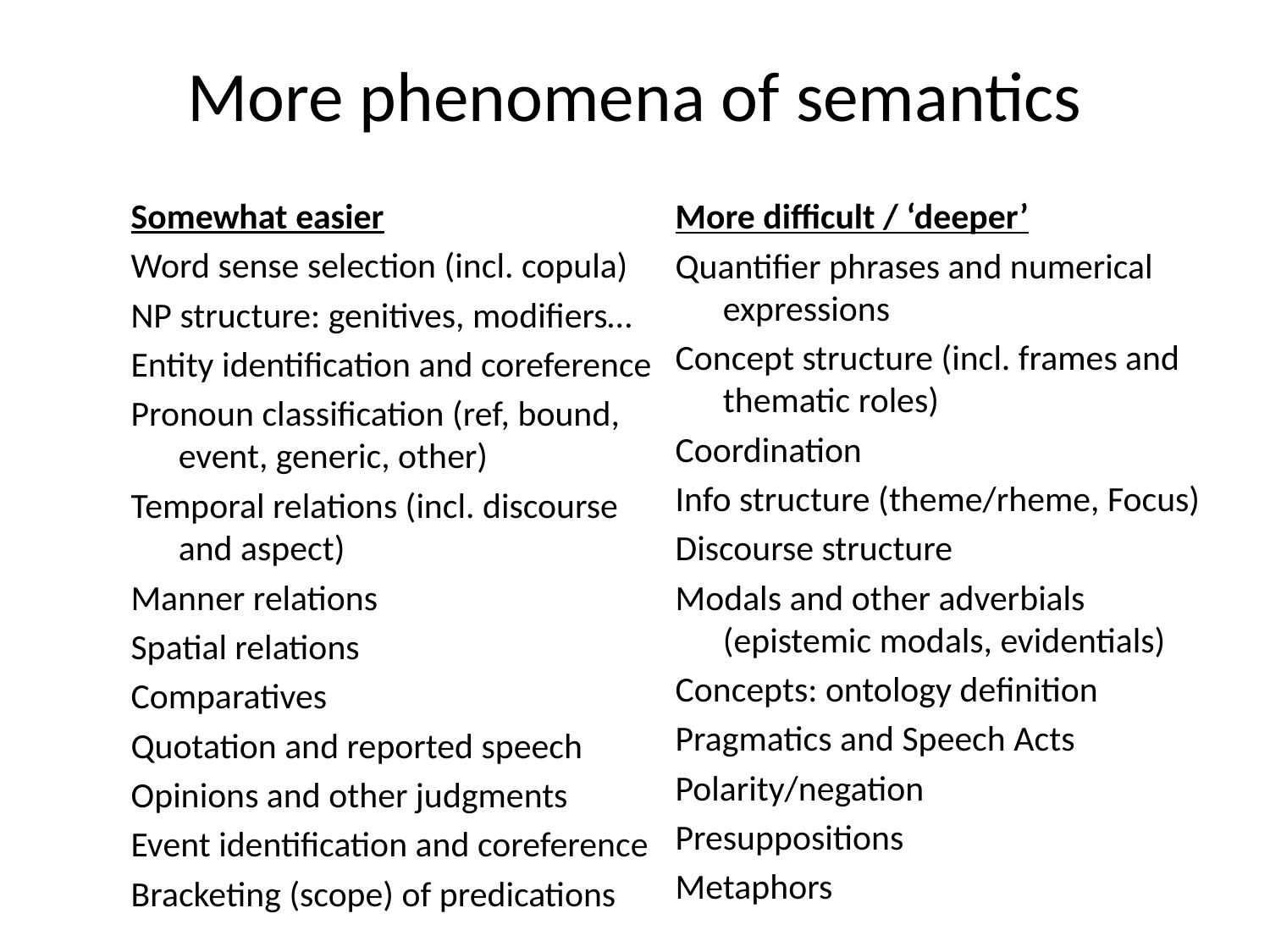

# More phenomena of semantics
Somewhat easier
Word sense selection (incl. copula)
NP structure: genitives, modifiers…
Entity identification and coreference
Pronoun classification (ref, bound, event, generic, other)
Temporal relations (incl. discourse and aspect)
Manner relations
Spatial relations
Comparatives
Quotation and reported speech
Opinions and other judgments
Event identification and coreference
Bracketing (scope) of predications
More difficult / ‘deeper’
Quantifier phrases and numerical expressions
Concept structure (incl. frames and thematic roles)
Coordination
Info structure (theme/rheme, Focus)
Discourse structure
Modals and other adverbials (epistemic modals, evidentials)
Concepts: ontology definition
Pragmatics and Speech Acts
Polarity/negation
Presuppositions
Metaphors